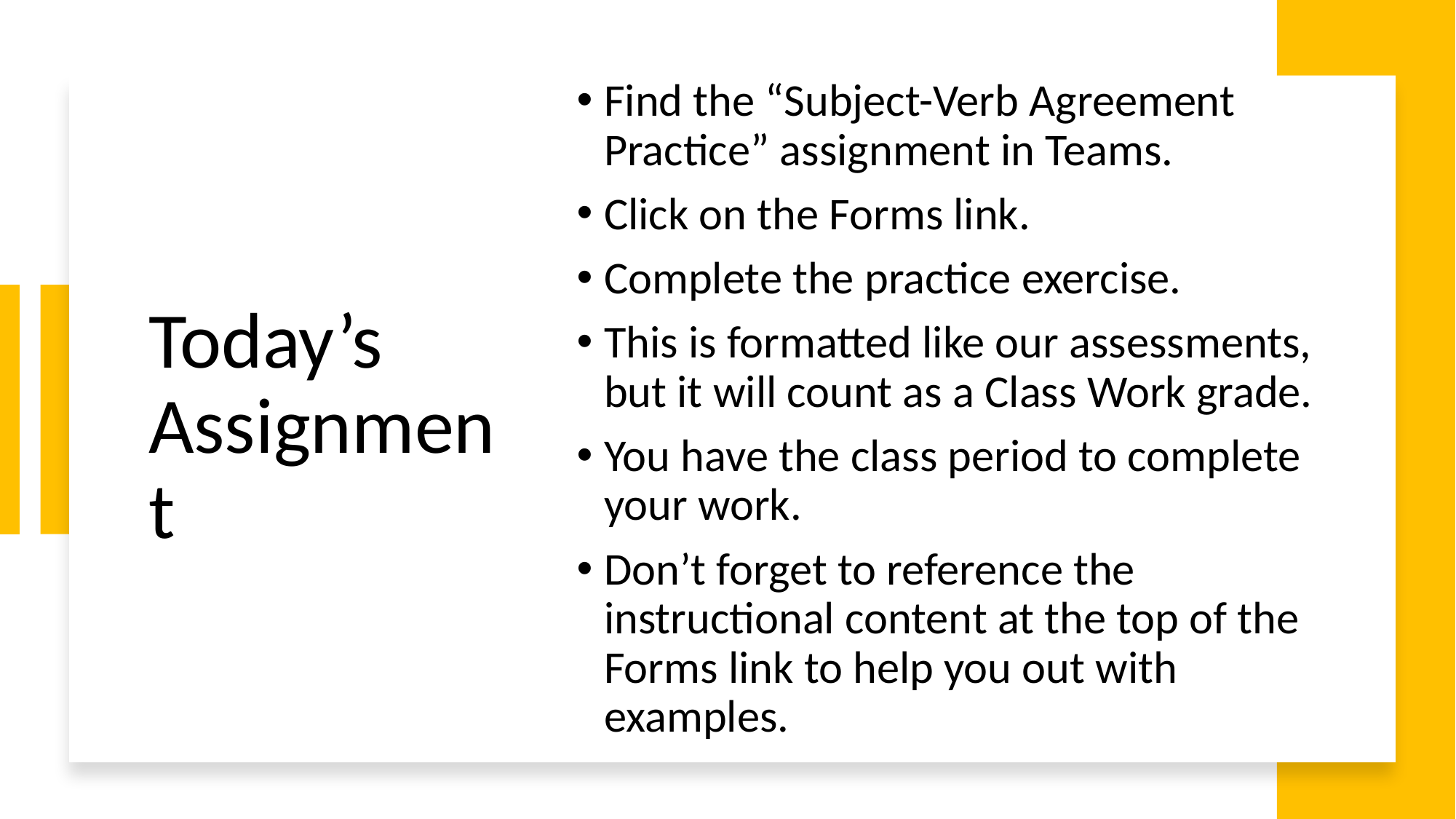

Find the “Subject-Verb Agreement Practice” assignment in Teams.
Click on the Forms link.
Complete the practice exercise.
This is formatted like our assessments, but it will count as a Class Work grade.
You have the class period to complete your work.
Don’t forget to reference the instructional content at the top of the Forms link to help you out with examples.
# Today’s Assignment